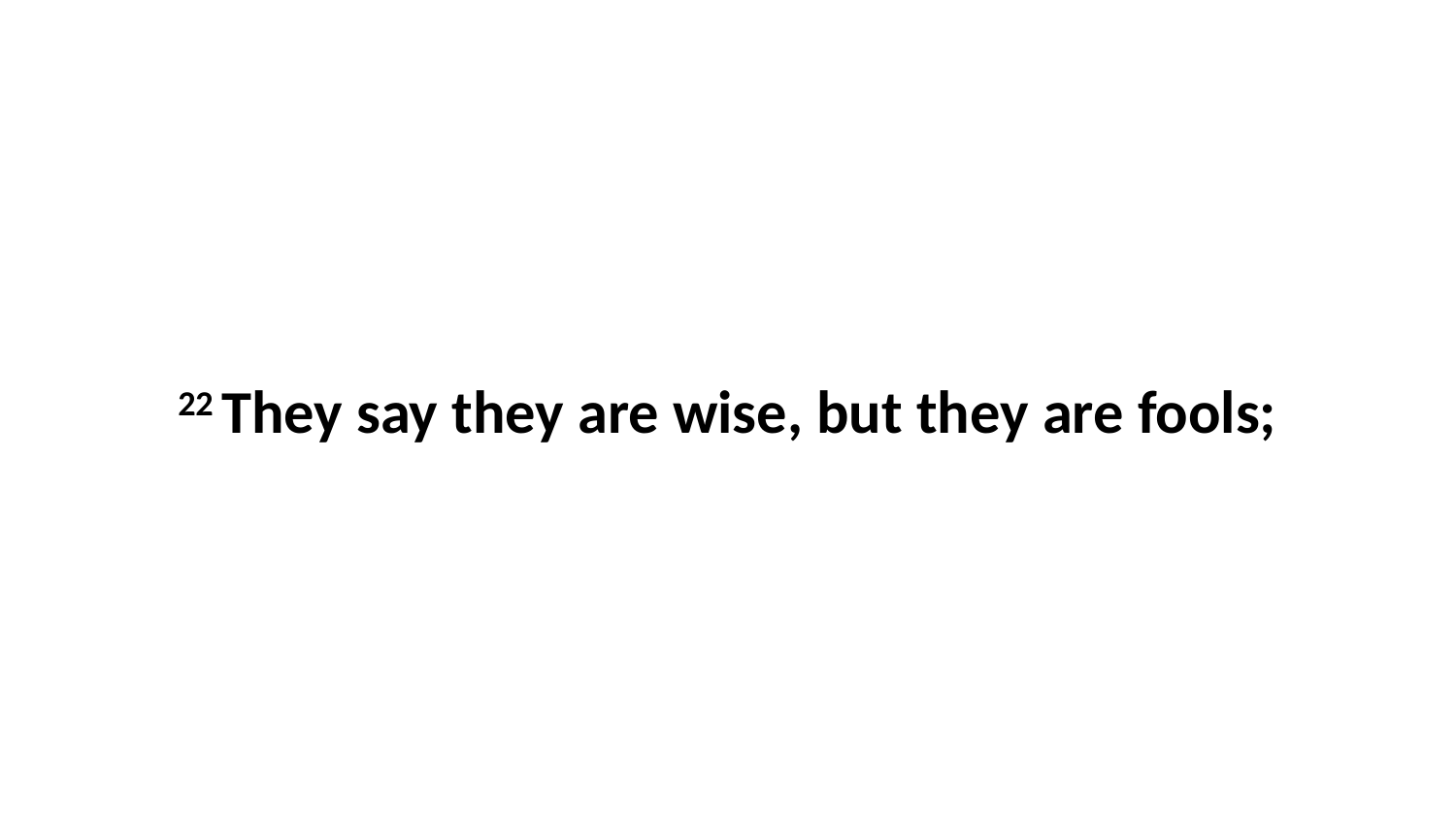

22 They say they are wise, but they are fools;